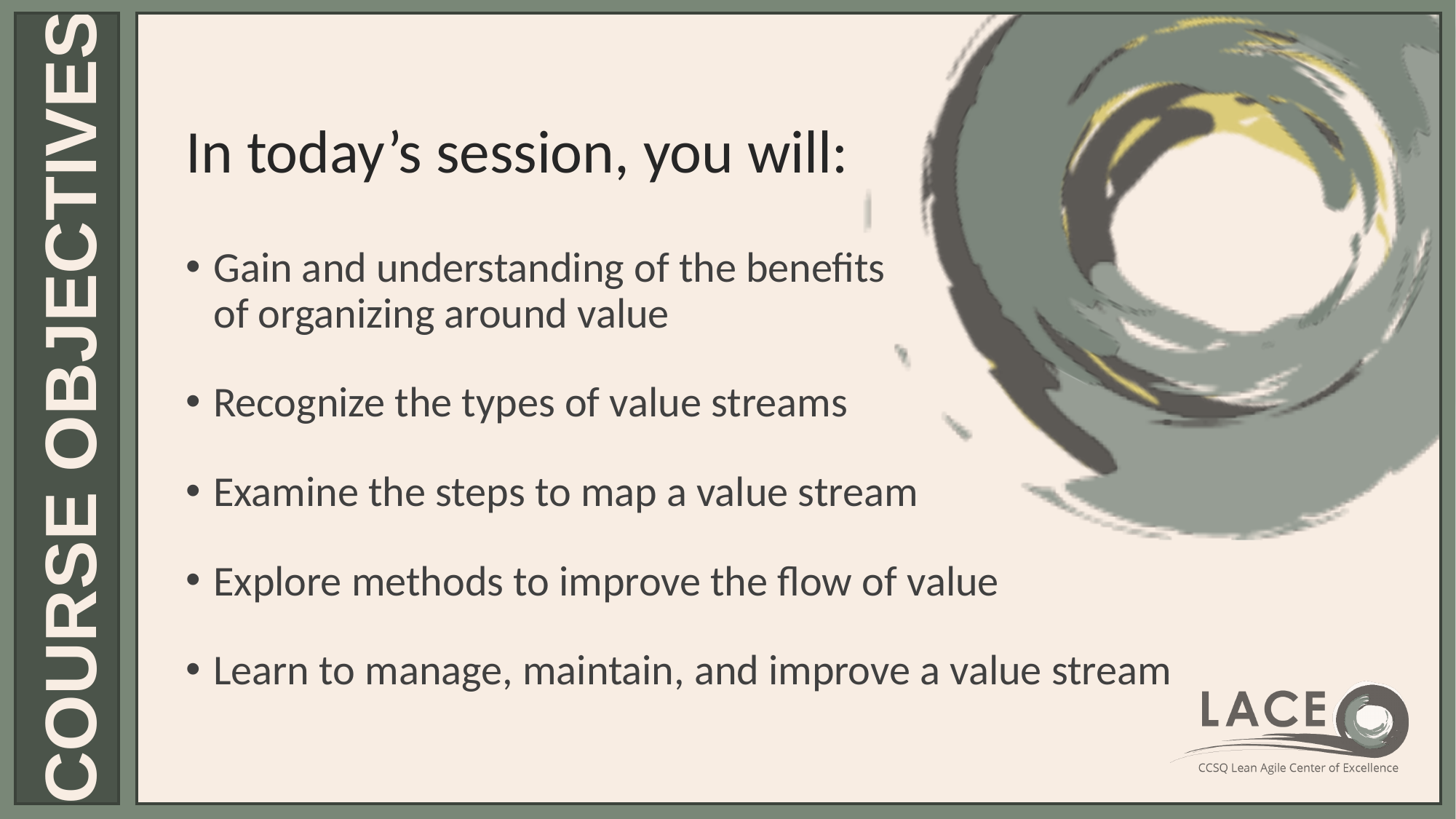

In today’s session, you will:
Gain and understanding of the benefits
of organizing around value

Recognize the types of value streams

Examine the steps to map a value stream

Explore methods to improve the flow of value

Learn to manage, maintain, and improve a value stream